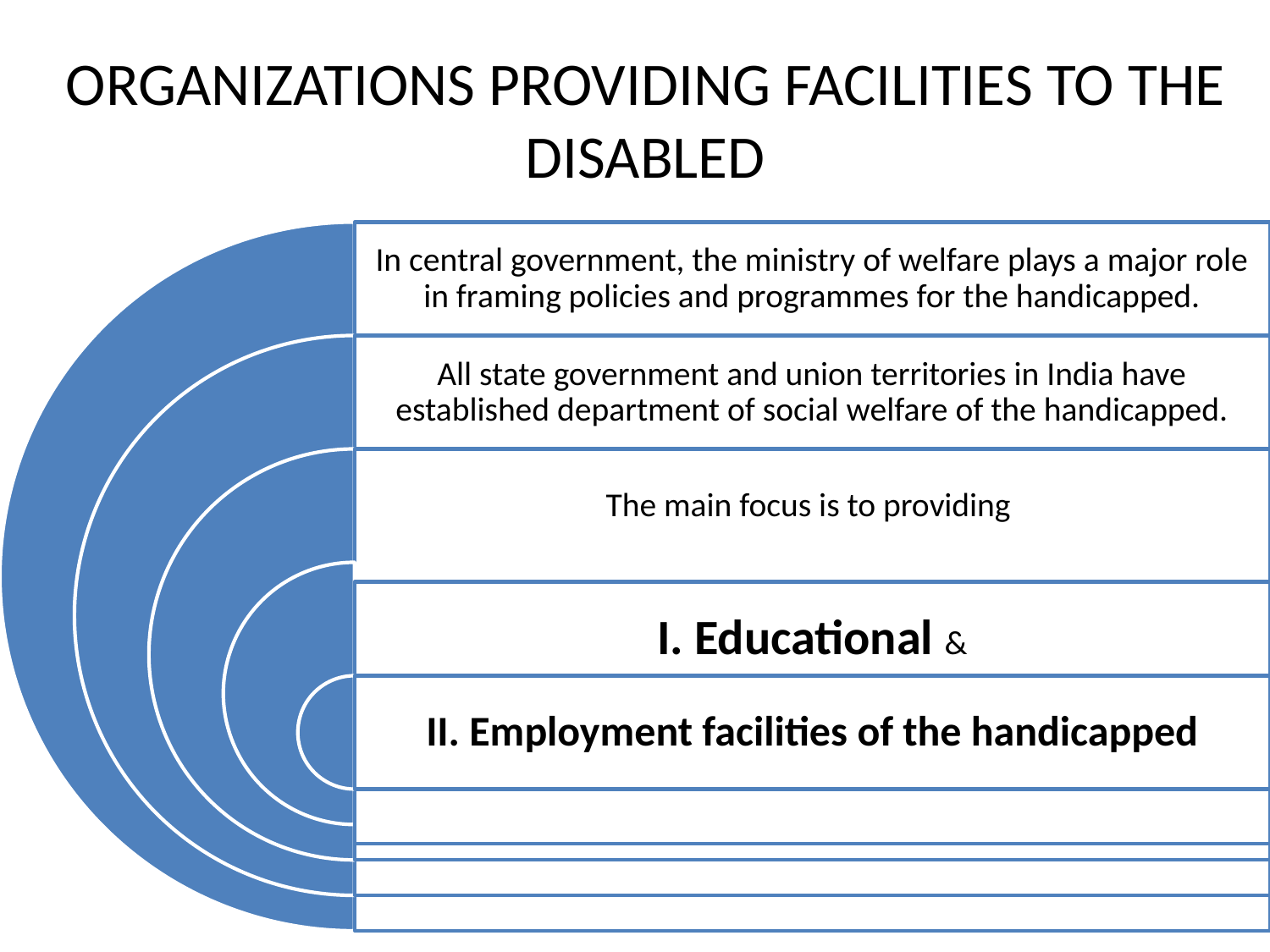

# ORGANIZATIONS PROVIDING FACILITIES TO THE DISABLED
In central government, the ministry of welfare plays a major role in framing policies and programmes for the handicapped.
All state government and union territories in India have established department of social welfare of the handicapped.
The main focus is to providing
I. Educational &
II. Employment facilities of the handicapped